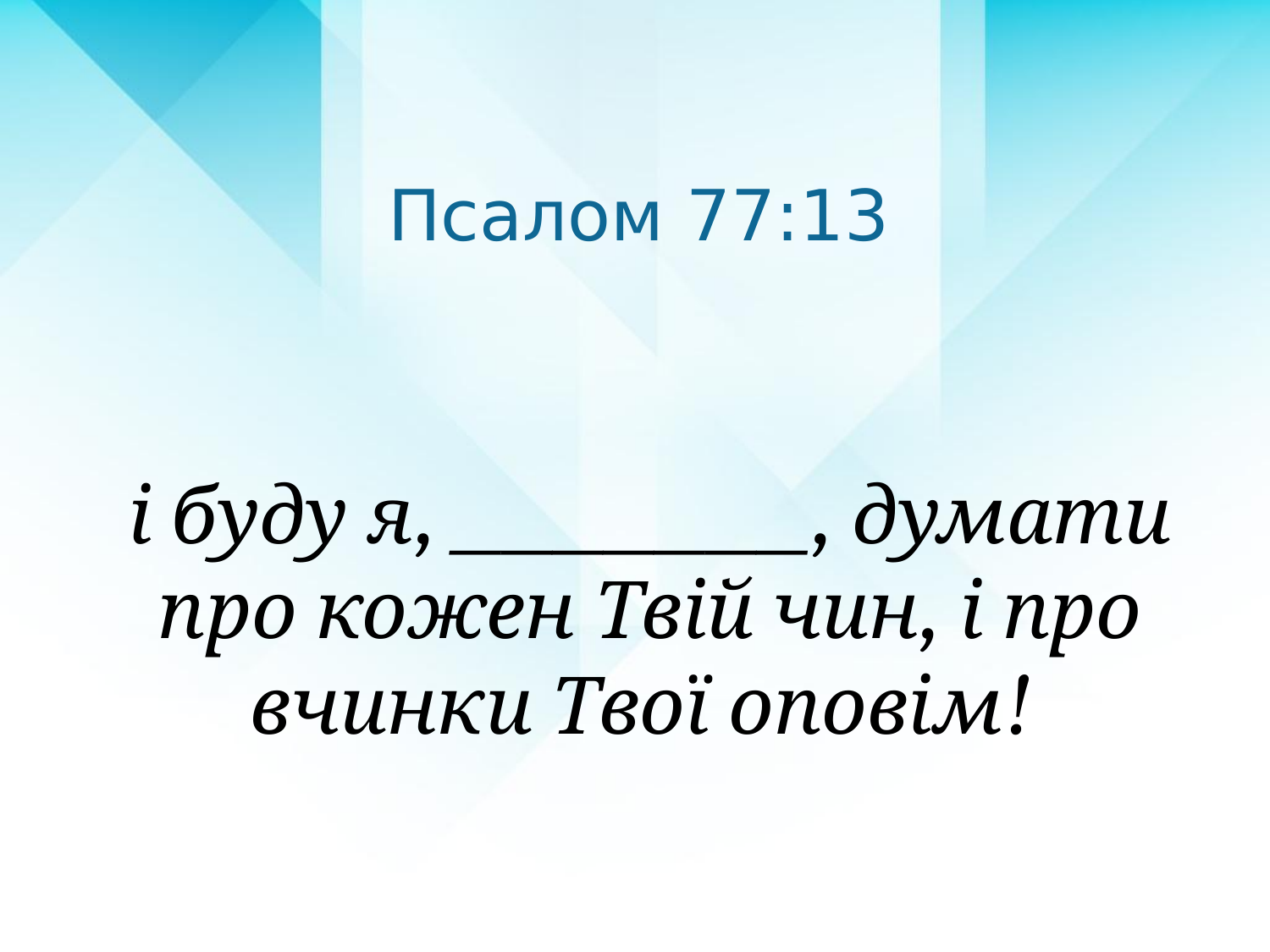

Псалом 77:13

і буду я, _______, думати про кожен Твій чин, і про вчинки Твої оповім!